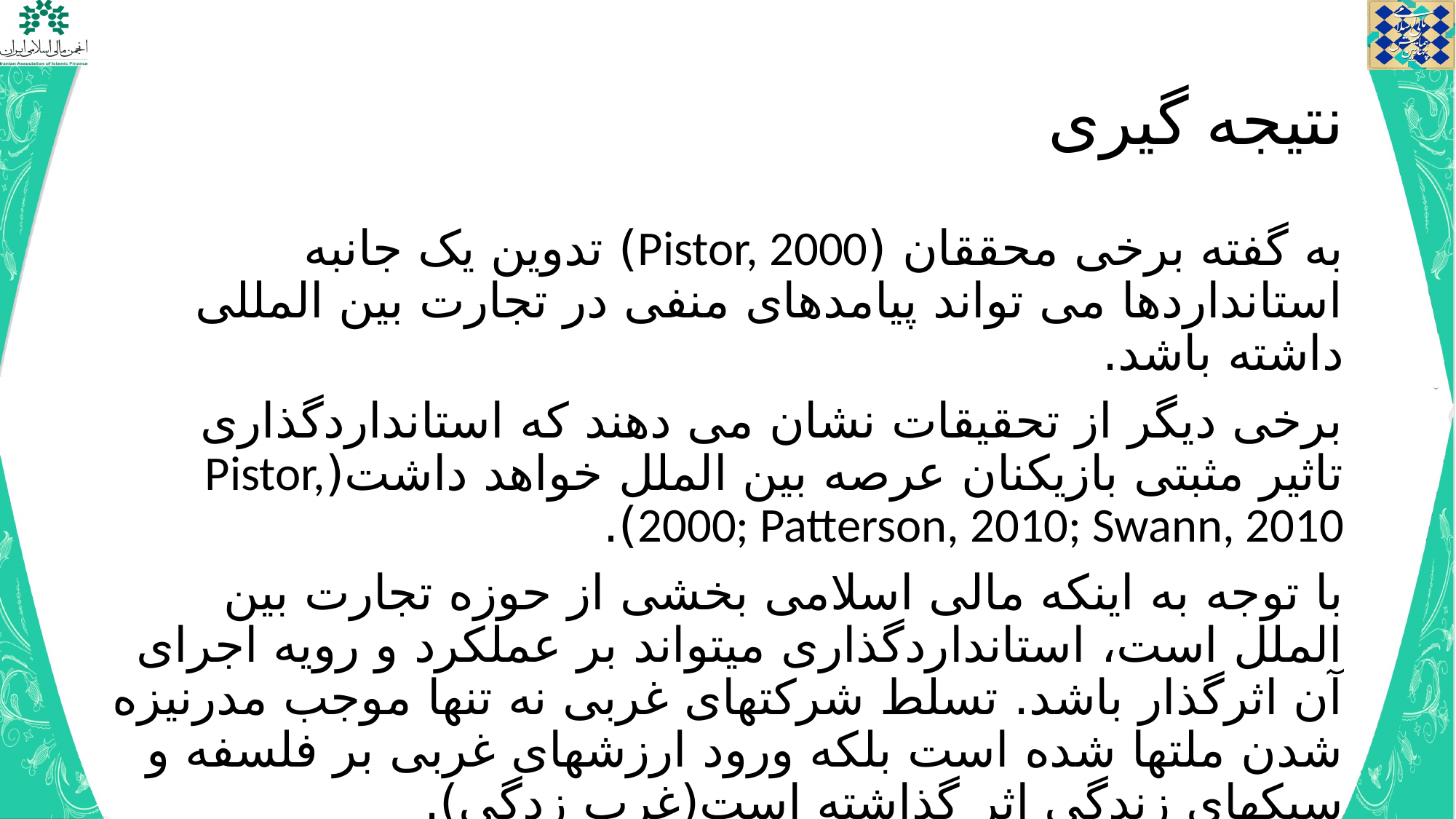

# نتیجه گیری
به گفته برخی محققان (Pistor, 2000) تدوین یک جانبه استانداردها می تواند پیامدهای منفی در تجارت بین المللی داشته باشد.
برخی دیگر از تحقیقات نشان می دهند که استانداردگذاری تاثیر مثبتی بازیکنان عرصه بین الملل خواهد داشت(Pistor, 2000; Patterson, 2010; Swann, 2010).
با توجه به اینکه مالی اسلامی بخشی از حوزه تجارت بین الملل است، استانداردگذاری میتواند بر عملکرد و رویه اجرای آن اثرگذار باشد. تسلط شرکتهای غربی نه تنها موجب مدرنیزه شدن ملتها شده است بلکه ورود ارزشهای غربی بر فلسفه و سبکهای زندگی اثر گذاشته است(غرب زدگی).